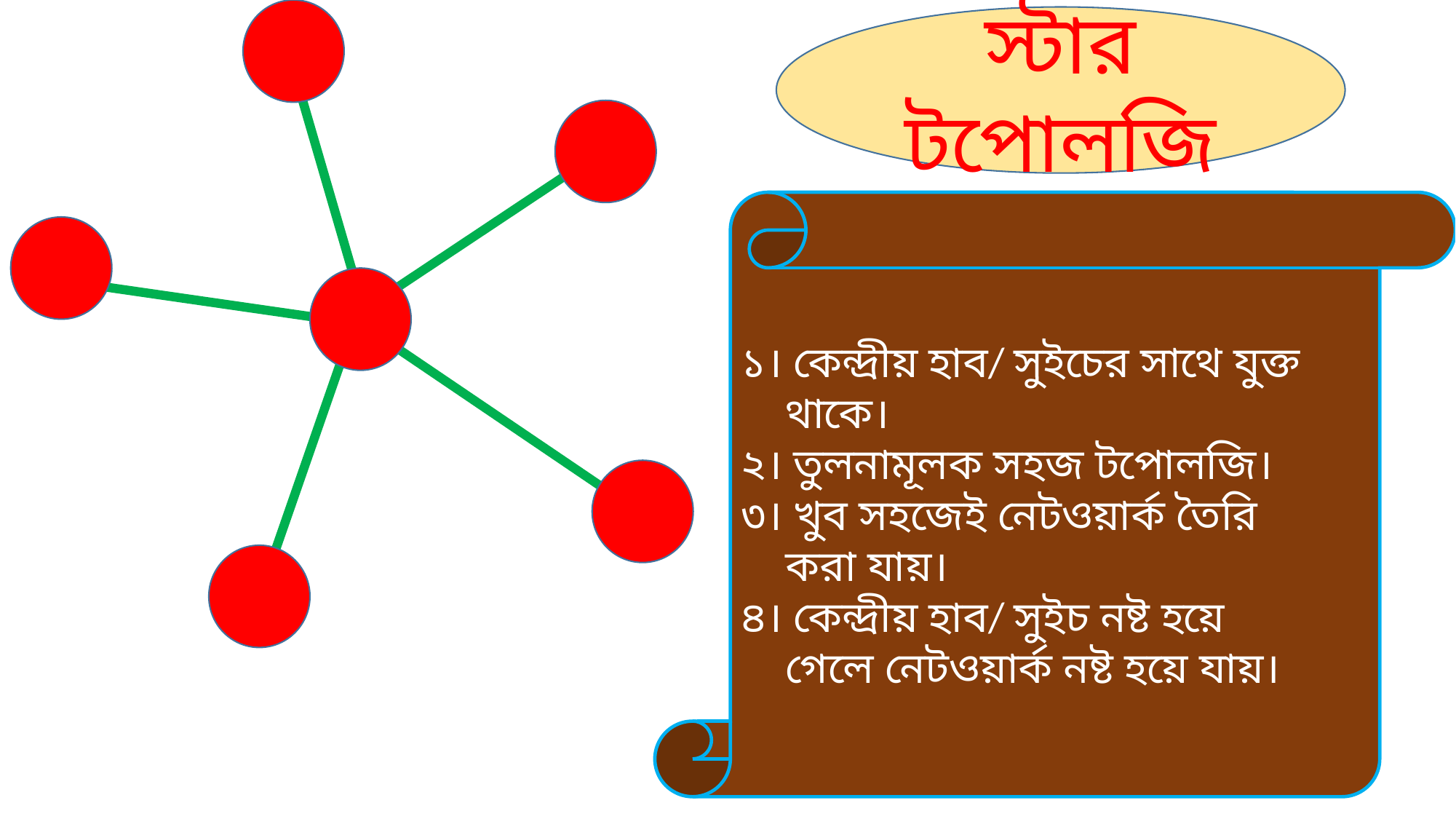

স্টার টপোলজি
১। কেন্দ্রীয় হাব/ সুইচের সাথে যুক্ত
    থাকে।
২। তুলনামূলক সহজ টপোলজি।
৩। খুব সহজেই নেটওয়ার্ক তৈরি
    করা যায়।
৪। কেন্দ্রীয় হাব/ সুইচ নষ্ট হয়ে
    গেলে নেটওয়ার্ক নষ্ট হয়ে যায়।